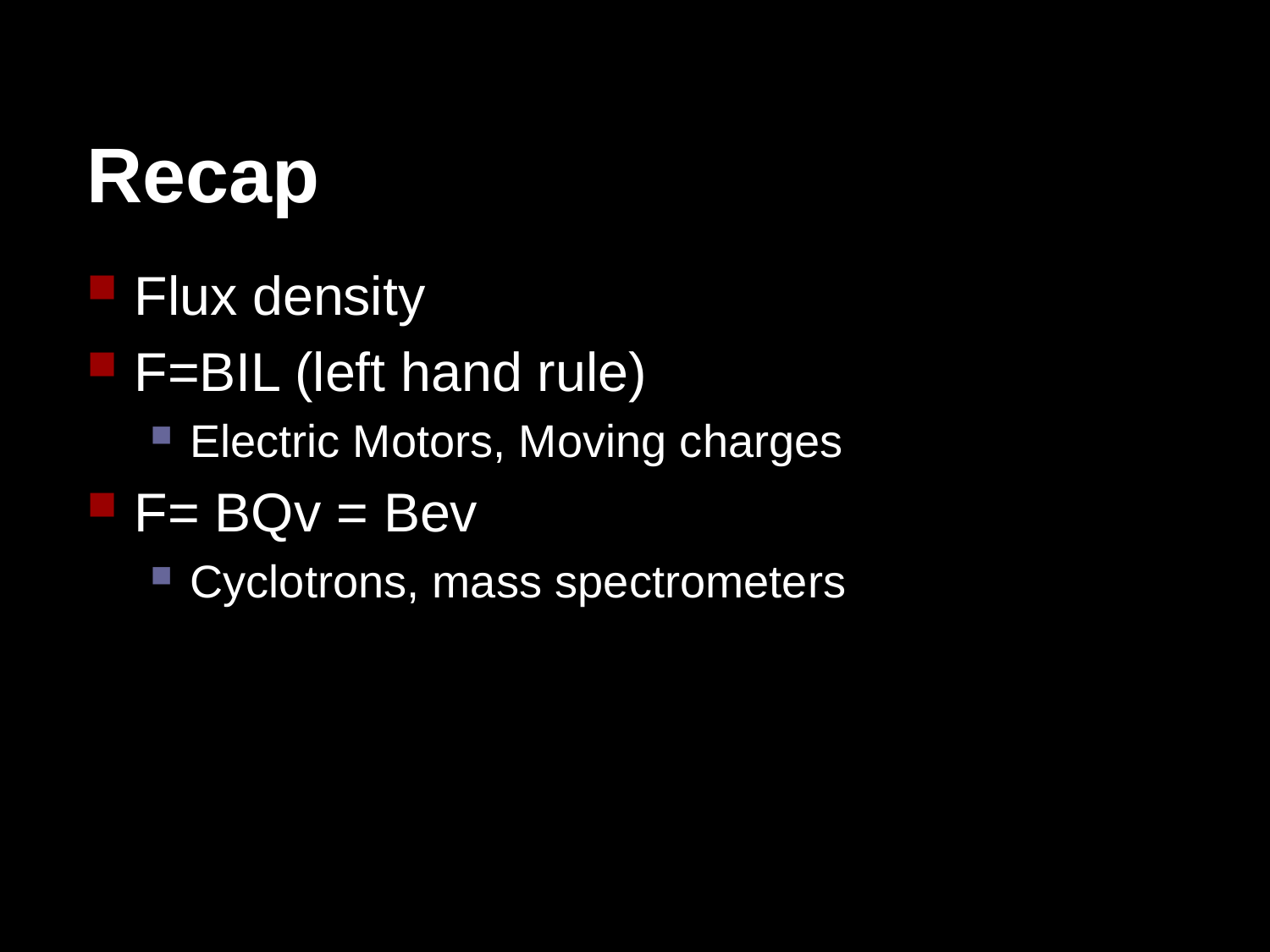

# Recap
Flux density
F=BIL (left hand rule)
Electric Motors, Moving charges
F= BQv = Bev
Cyclotrons, mass spectrometers